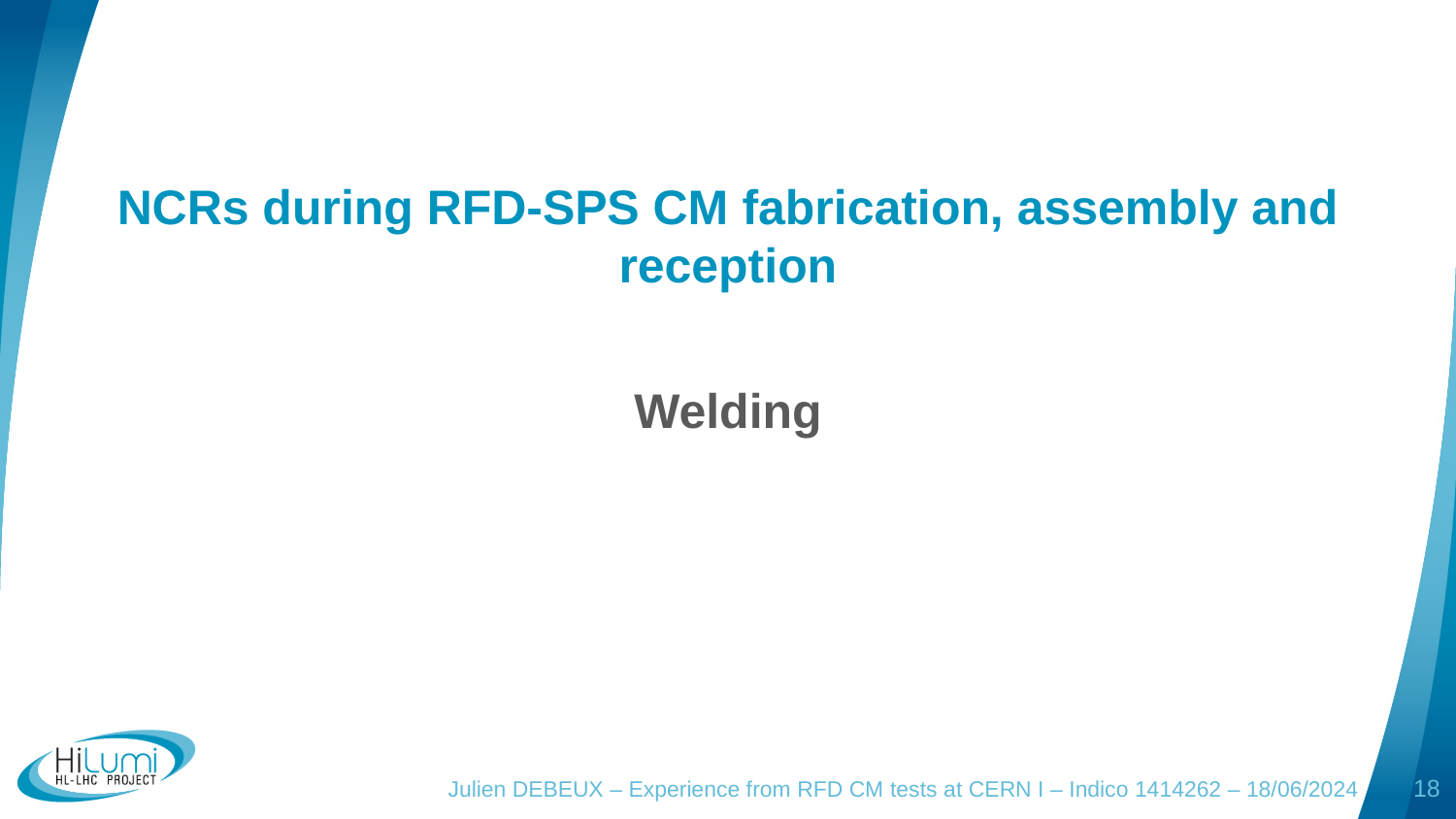

# NCRs during RFD-SPS CM fabrication, assembly and reception
Welding
Julien DEBEUX – Experience from RFD CM tests at CERN I – Indico 1414262 – 18/06/2024
18